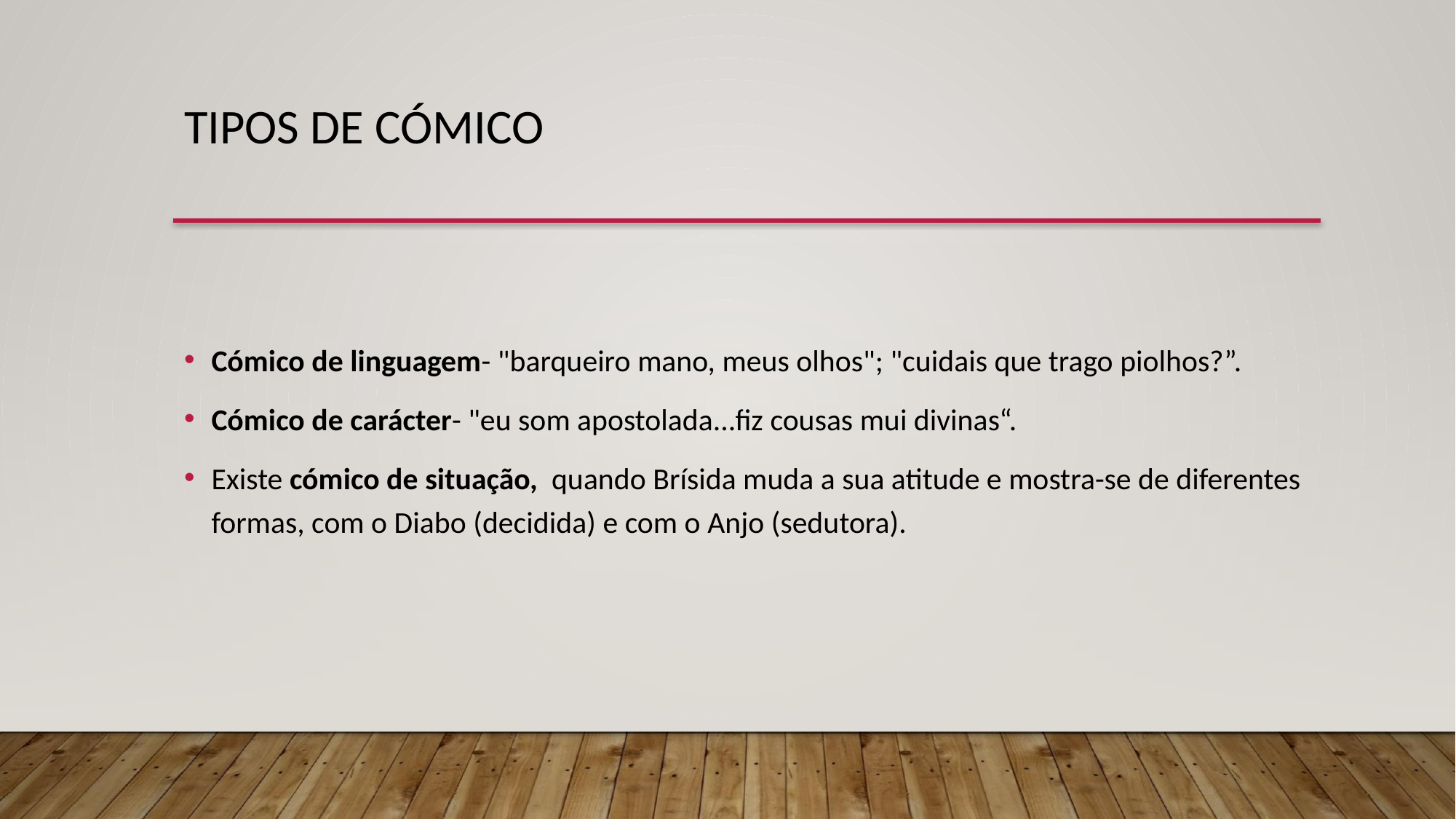

# TIPOS DE CÓMICO
Cómico de linguagem- "barqueiro mano, meus olhos"; "cuidais que trago piolhos?”.
Cómico de carácter- "eu som apostolada...fiz cousas mui divinas“.
Existe cómico de situação,  quando Brísida muda a sua atitude e mostra-se de diferentes formas, com o Diabo (decidida) e com o Anjo (sedutora).